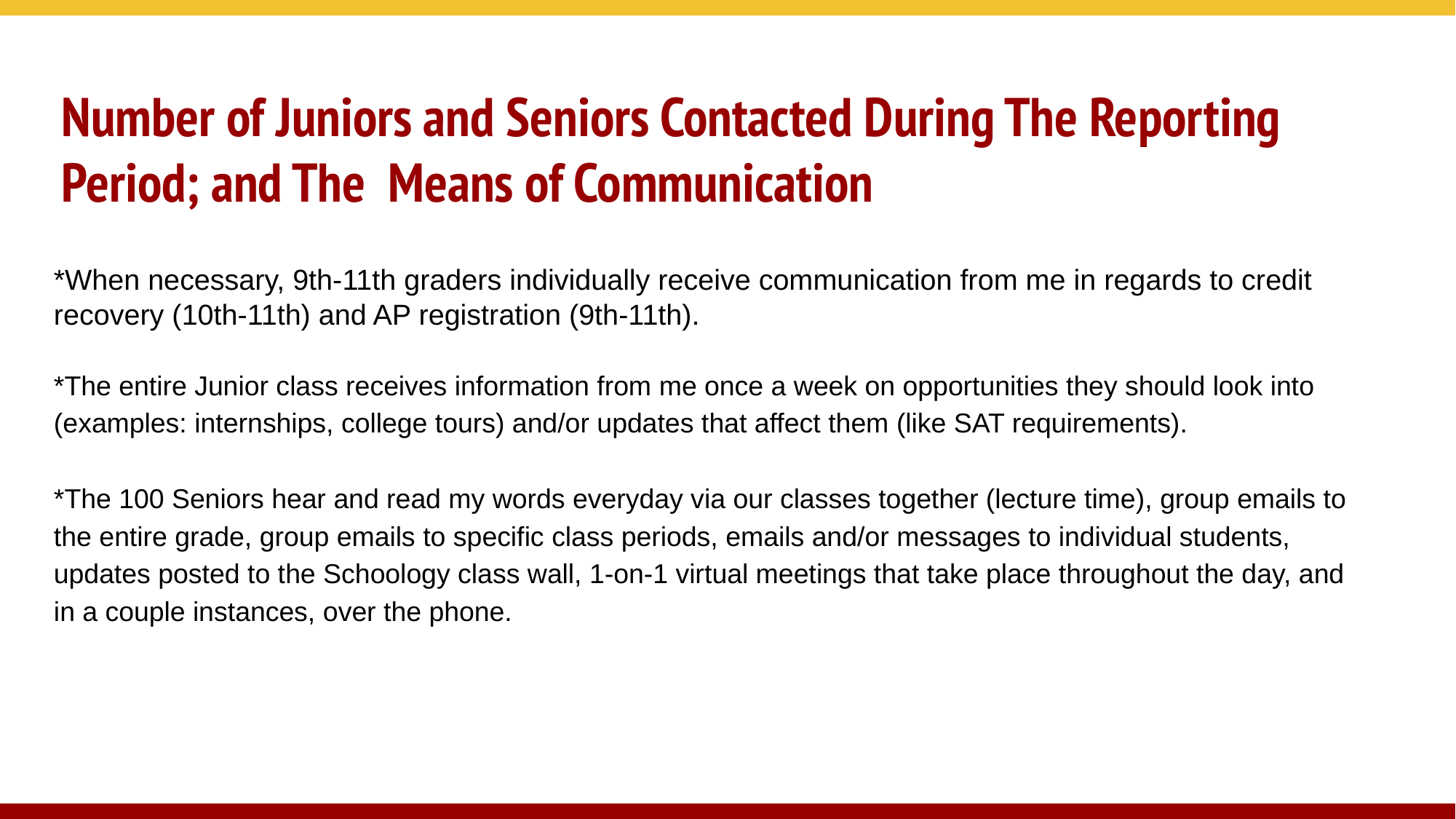

# Number of Juniors and Seniors Contacted During The Reporting Period; and The  Means of Communication

*When necessary, 9th-11th graders individually receive communication from me in regards to credit recovery (10th-11th) and AP registration (9th-11th).

*The entire Junior class receives information from me once a week on opportunities they should look into (examples: internships, college tours) and/or updates that affect them (like SAT requirements).

*The 100 Seniors hear and read my words everyday via our classes together (lecture time), group emails to the entire grade, group emails to specific class periods, emails and/or messages to individual students, updates posted to the Schoology class wall, 1-on-1 virtual meetings that take place throughout the day, and in a couple instances, over the phone.